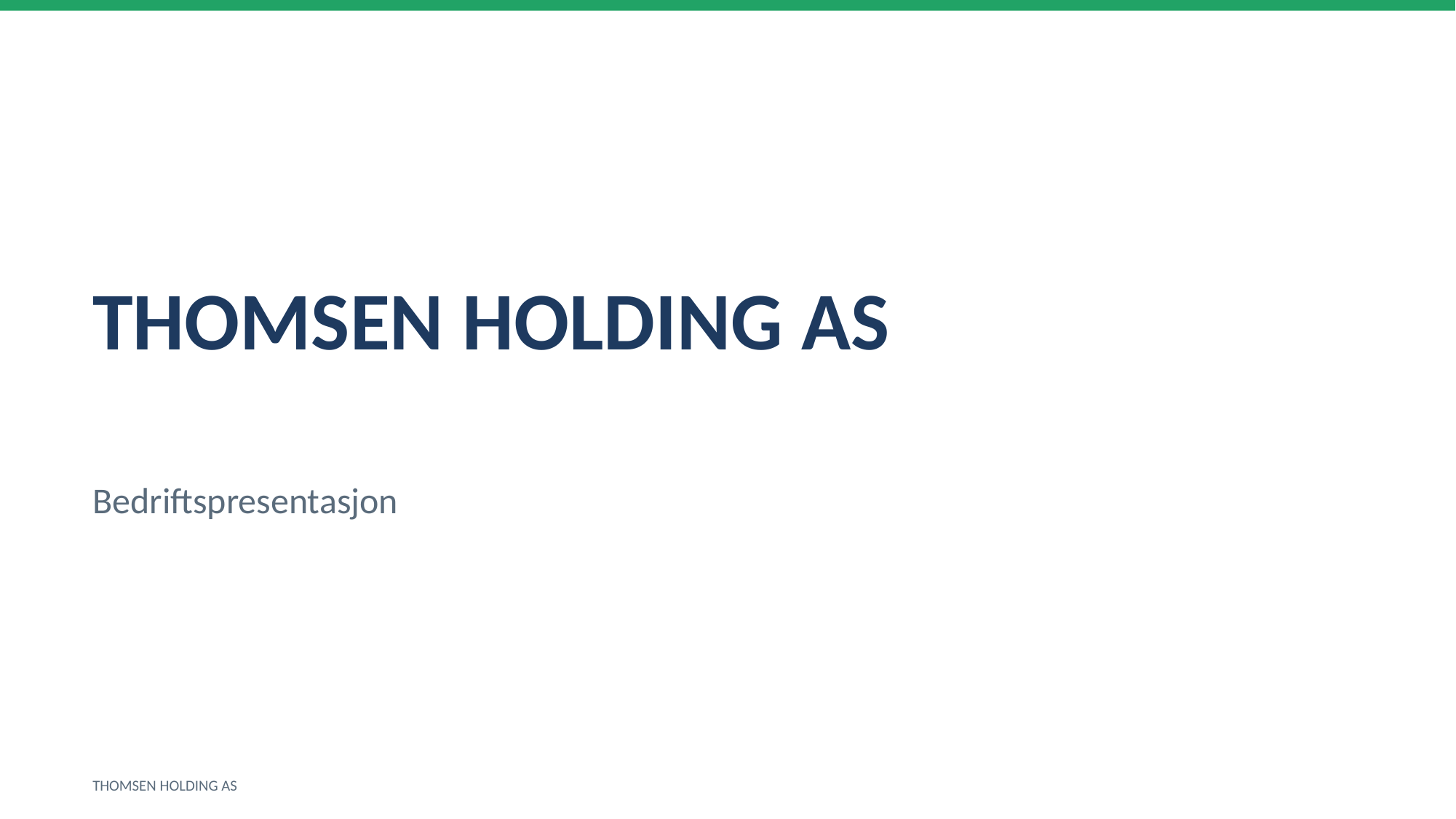

THOMSEN HOLDING AS
Bedriftspresentasjon
THOMSEN HOLDING AS